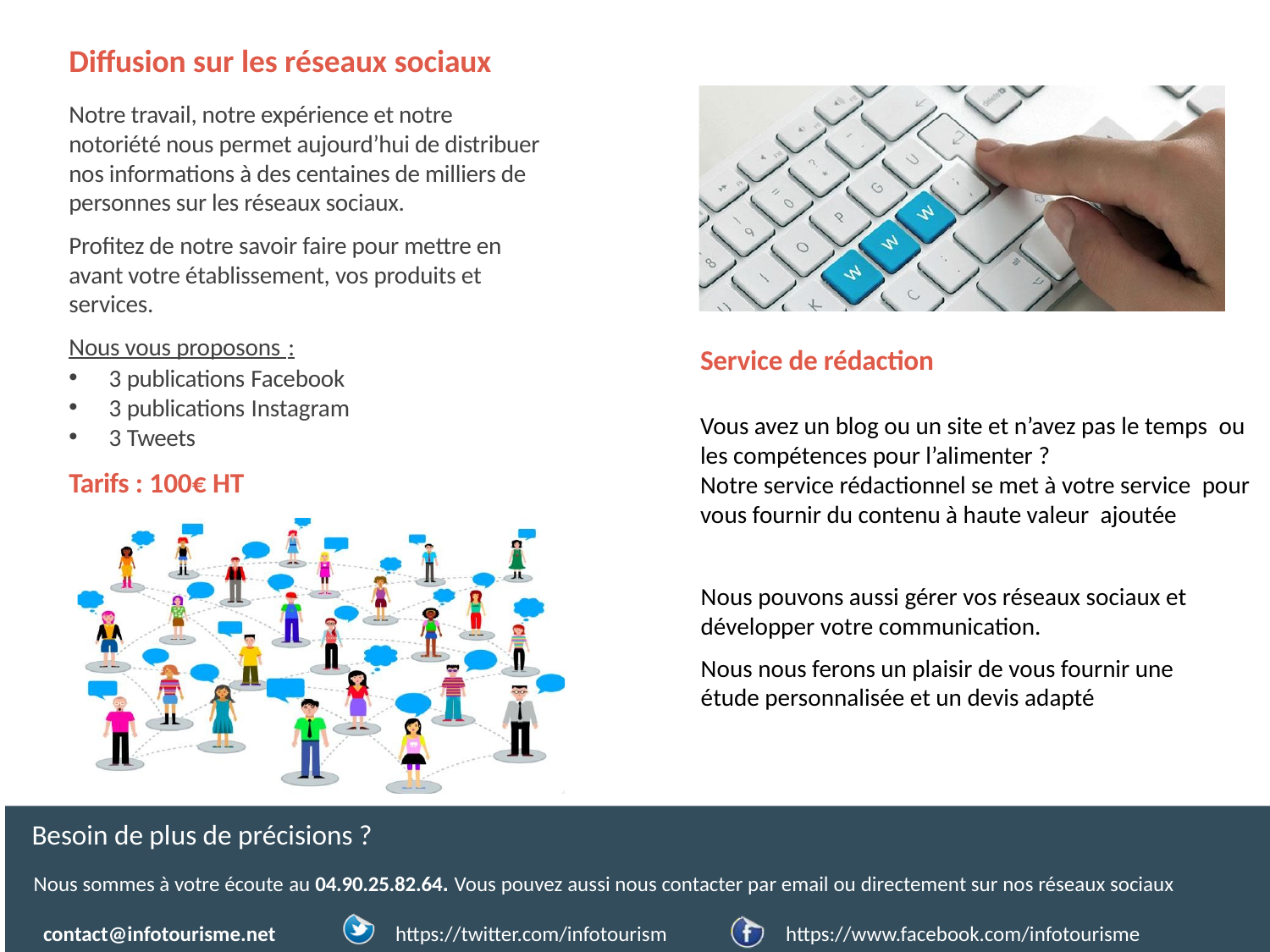

# Diffusion sur les réseaux sociaux

Notre travail, notre expérience et notre notoriété nous permet aujourd’hui de distribuer nos informations à des centaines de milliers de personnes sur les réseaux sociaux.
Profitez de notre savoir faire pour mettre en avant votre établissement, vos produits et services.
Nous vous proposons :
3 publications Facebook
3 publications Instagram
3 Tweets

Service de rédaction

Vous avez un blog ou un site et n’avez pas le temps  ou les compétences pour l’alimenter ?
Notre service rédactionnel se met à votre service  pour vous fournir du contenu à haute valeur  ajoutée

Tarifs : 100€ HT

Nous pouvons aussi gérer vos réseaux sociaux et développer votre communication.
Nous nous ferons un plaisir de vous fournir une étude personnalisée et un devis adapté

Besoin de plus de précisions ?
Nous sommes à votre écoute au 04.90.25.82.64. Vous pouvez aussi nous contacter par email ou directement sur nos réseaux sociaux
contact@infotourisme.net	 https://twitter.com/infotourism	 https://www.facebook.com/infotourisme